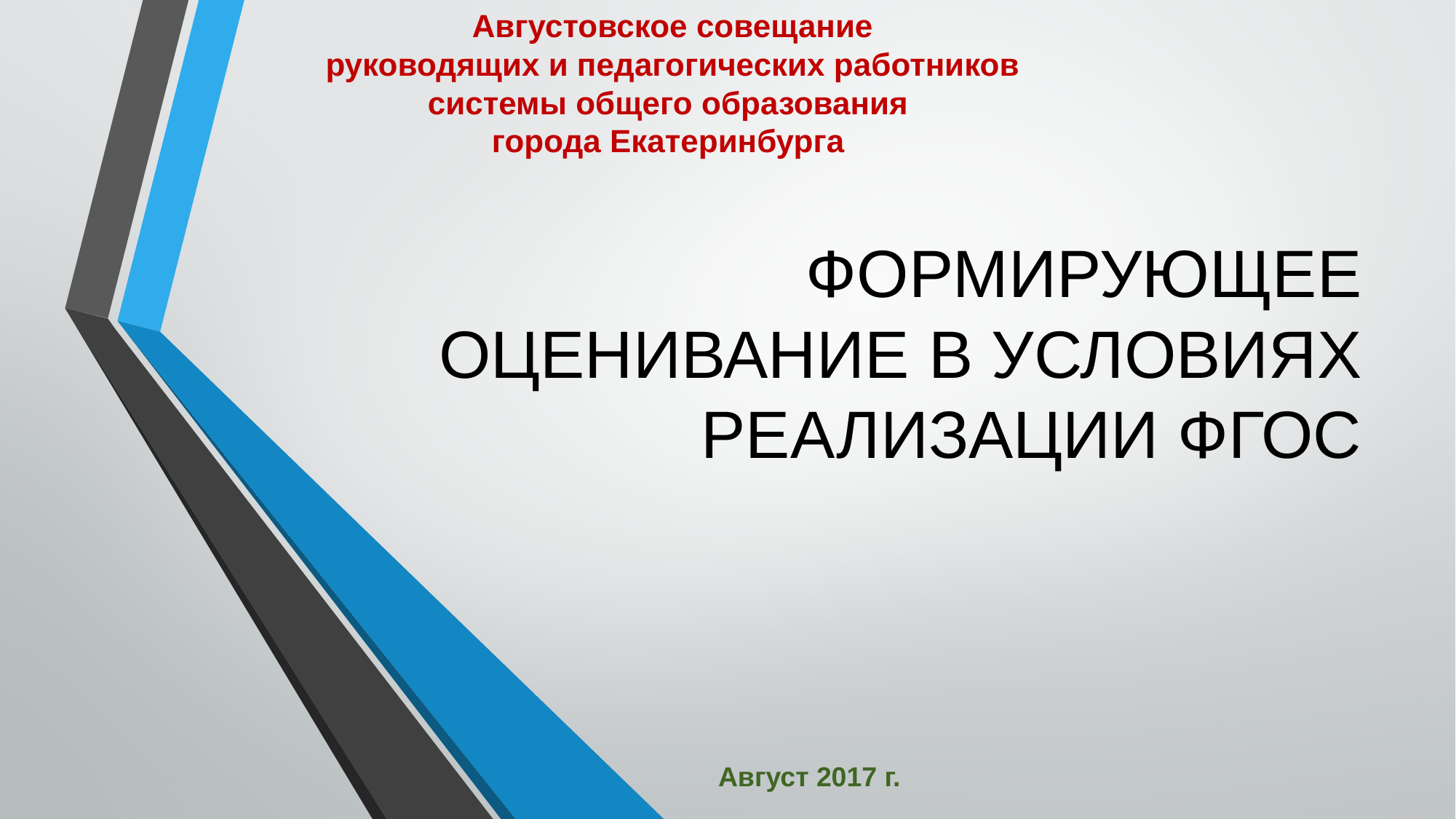

Августовское совещание
руководящих и педагогических работников системы общего образования
города Екатеринбурга

# ФОРМИРУЮЩЕЕ ОЦЕНИВАНИЕ В УСЛОВИЯХ РЕАЛИЗАЦИИ ФГОС
Август 2017 г.